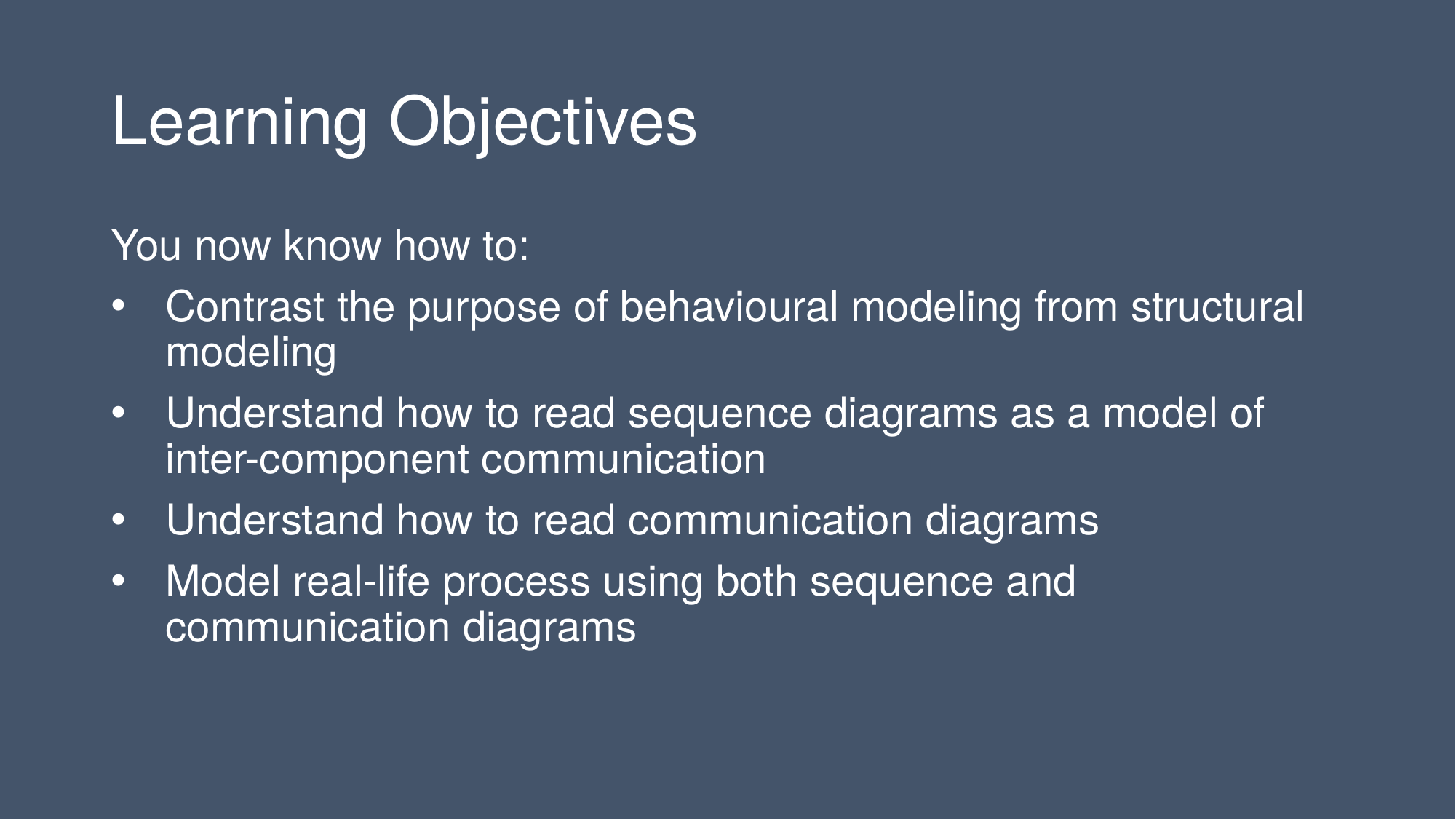

# Learning Objectives
You now know how to:
Contrast the purpose of behavioural modeling from structural modeling
Understand how to read sequence diagrams as a model of inter-component communication
Understand how to read communication diagrams
Model real-life process using both sequence and communication diagrams